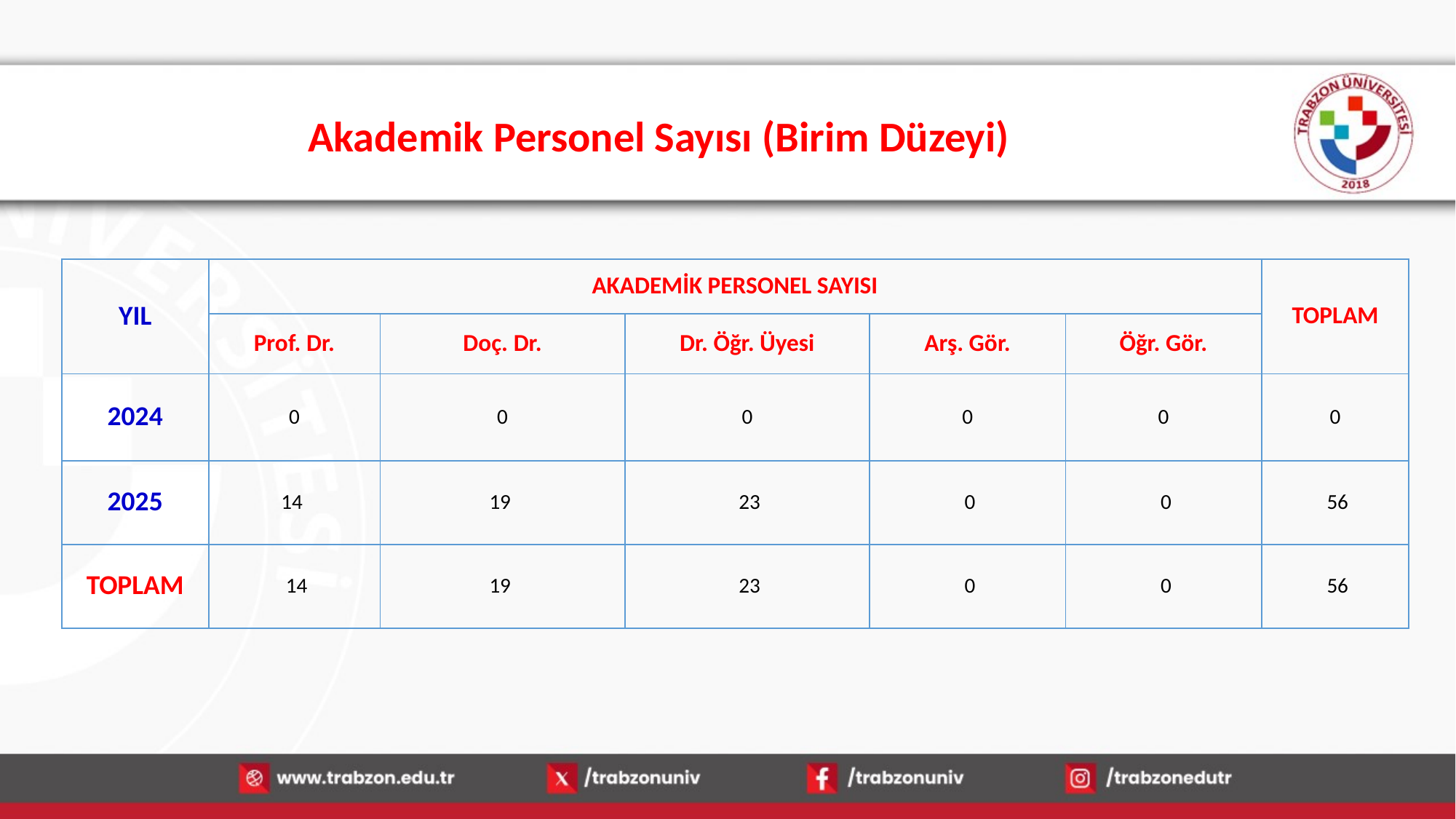

# Akademik Personel Sayısı (Birim Düzeyi)
| YIL | AKADEMİK PERSONEL SAYISI |  |  |  |  | TOPLAM |
| --- | --- | --- | --- | --- | --- | --- |
|  | Prof. Dr. | Doç. Dr. | Dr. Öğr. Üyesi | Arş. Gör. | Öğr. Gör. |  |
| 2024 | 0 | 0 | 0 | 0 | 0 | 0 |
| 2025 | 14 | 19 | 23 | 0 | 0 | 56 |
| TOPLAM | 14 | 19 | 23 | 0 | 0 | 56 |

10